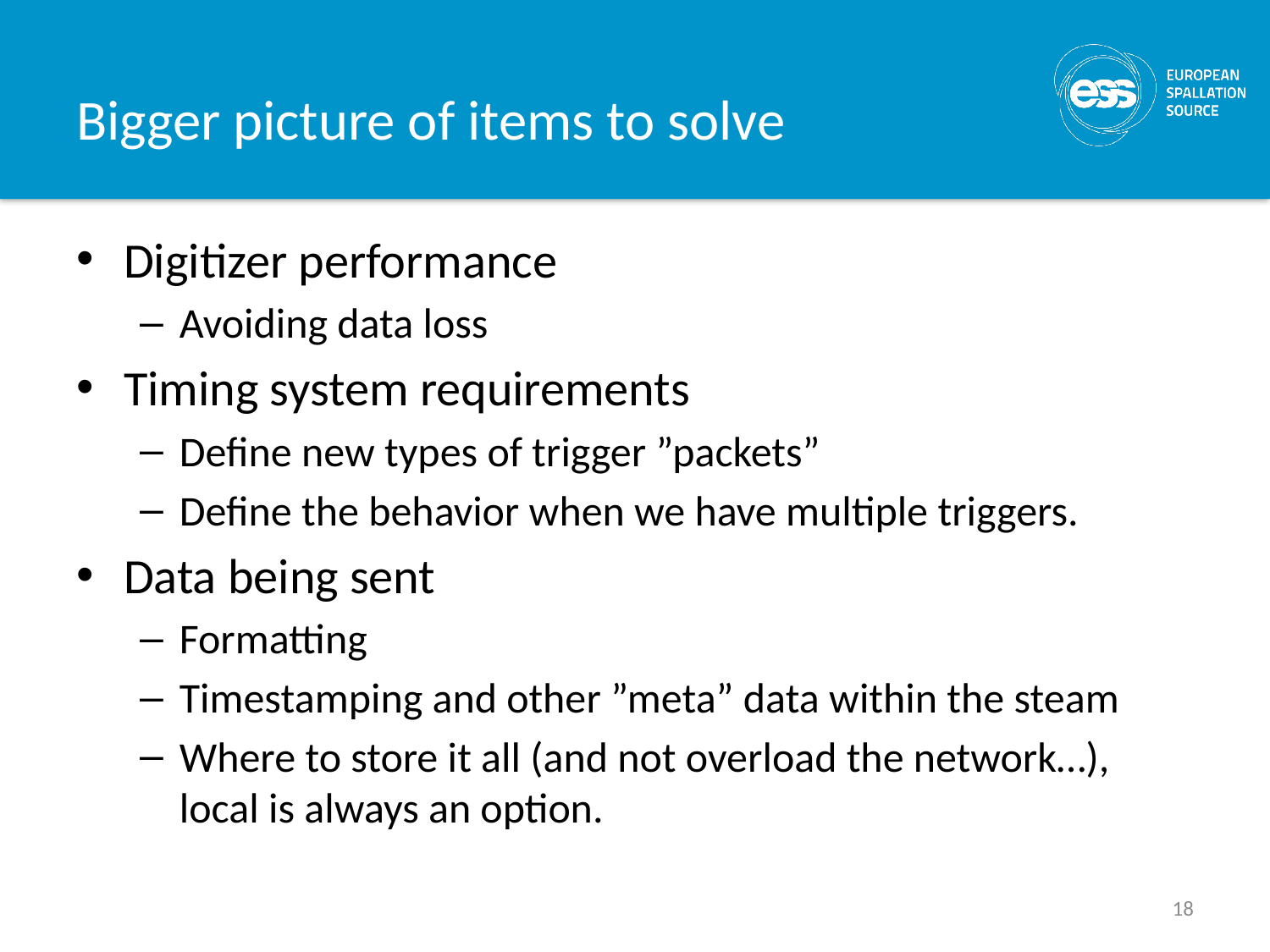

# Bigger picture of items to solve
Digitizer performance
Avoiding data loss
Timing system requirements
Define new types of trigger ”packets”
Define the behavior when we have multiple triggers.
Data being sent
Formatting
Timestamping and other ”meta” data within the steam
Where to store it all (and not overload the network…), local is always an option.

18